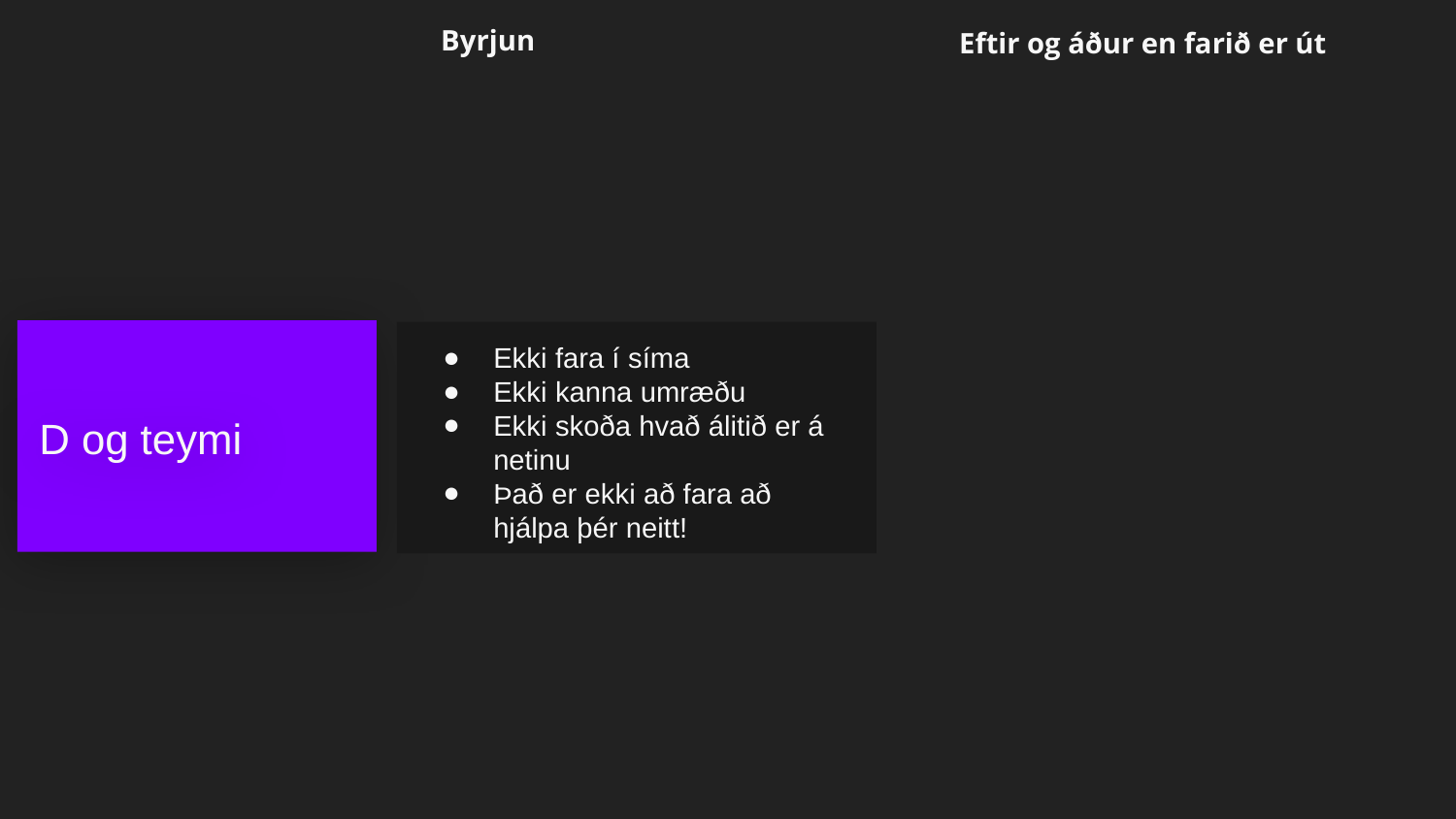

Byrjun
Eftir og áður en farið er út

D og teymi

Ekki fara í síma
Ekki kanna umræðu
Ekki skoða hvað álitið er á netinu
Það er ekki að fara að hjálpa þér neitt!